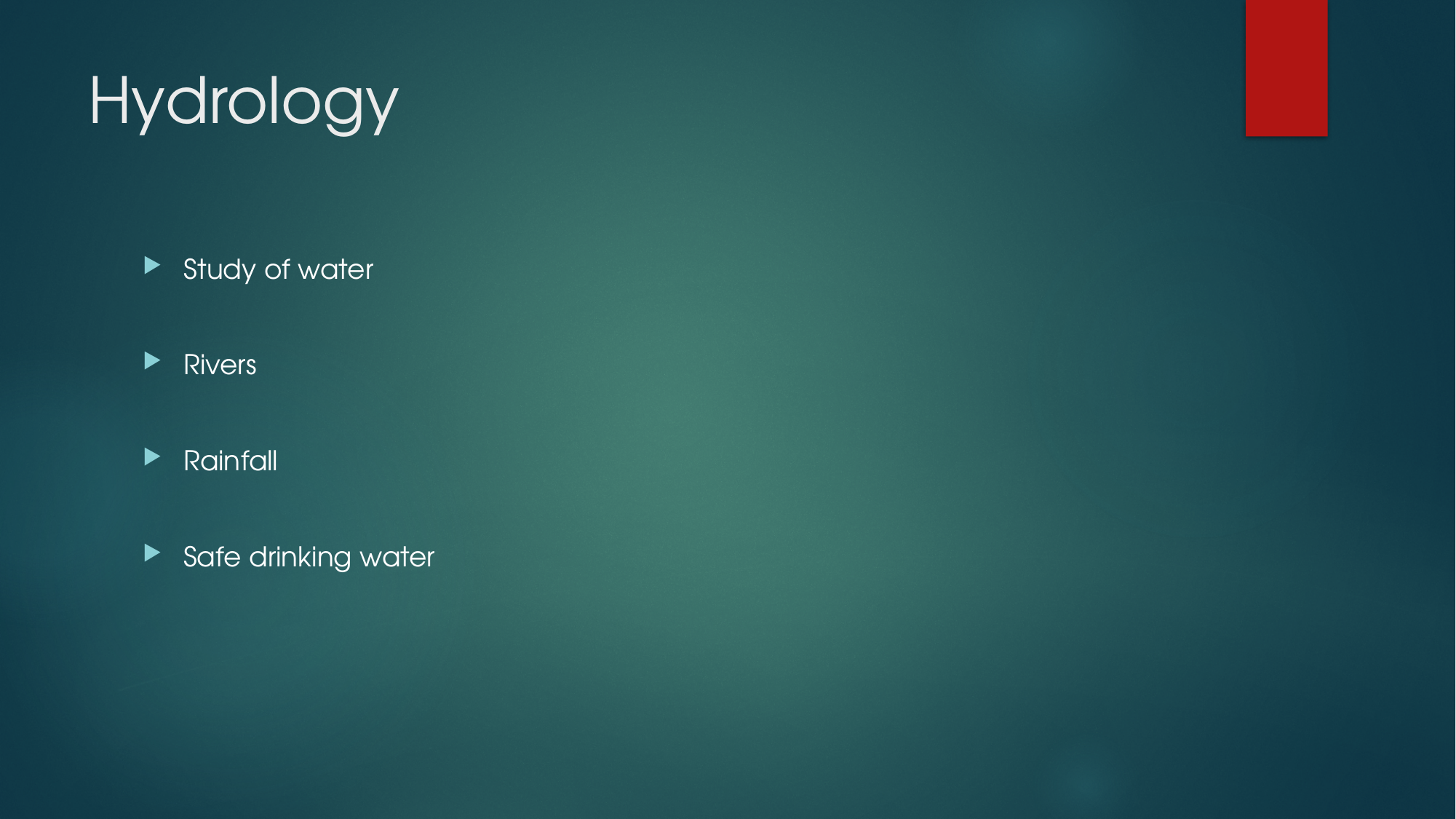

# Hydrology

Study of water

Rivers

Rainfall

Safe drinking water